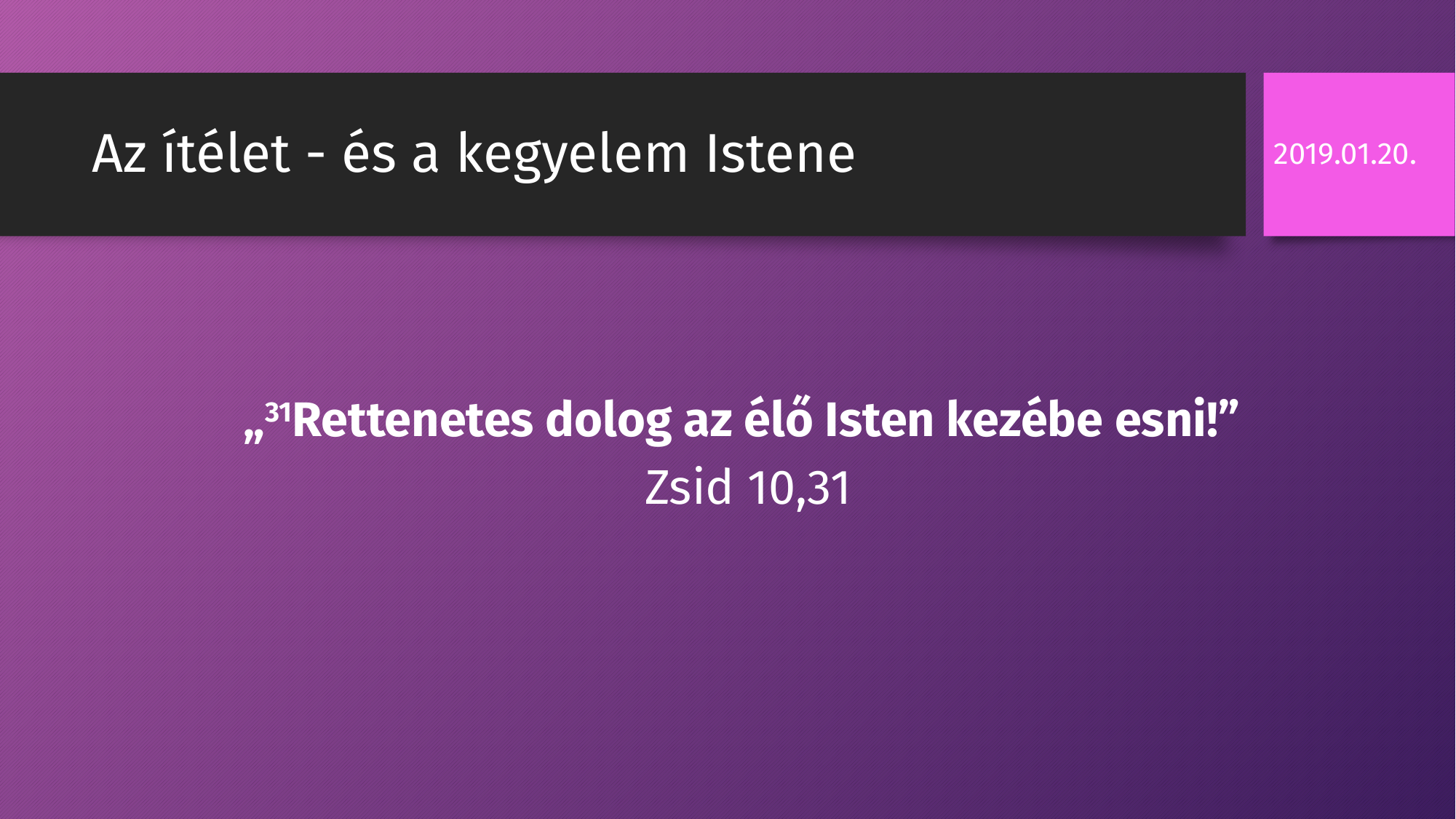

# Az ítélet - és a kegyelem Istene
2019.01.20.

„31Rettenetes dolog az élő Isten kezébe esni!”
Zsid 10,31